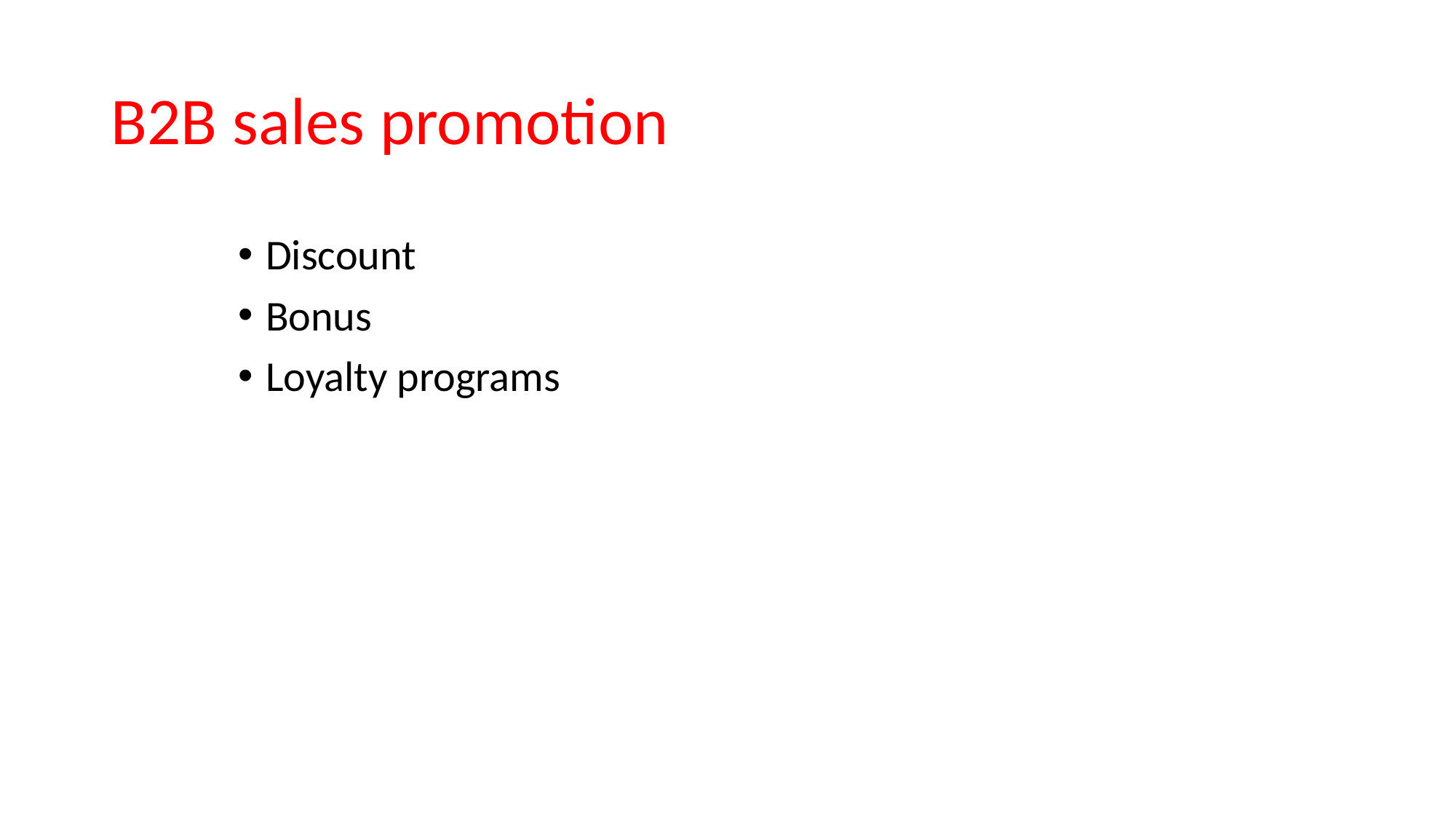

# B2B sales promotion
Discount
Bonus
Loyalty programs